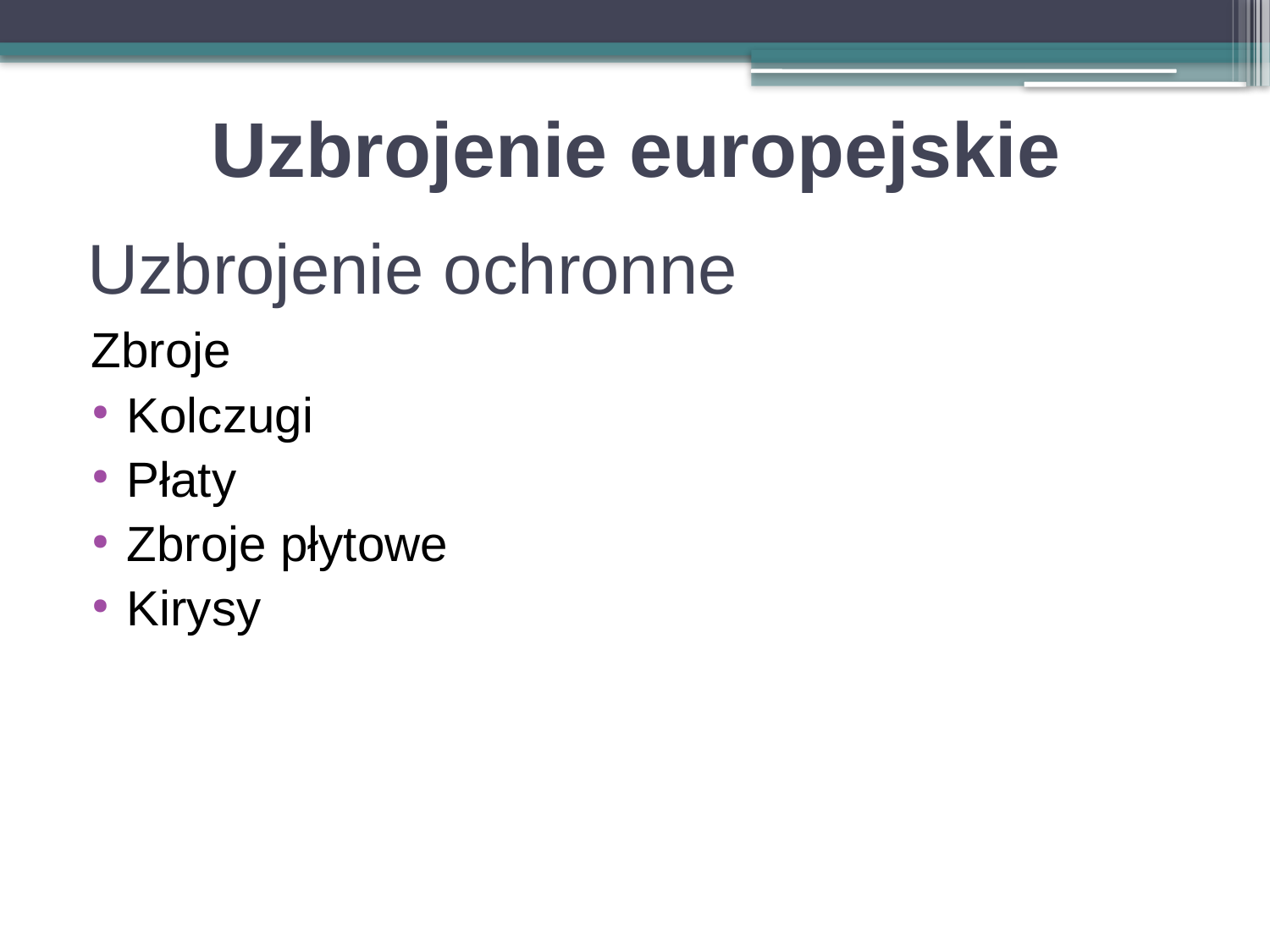

# Uzbrojenie europejskie
Uzbrojenie ochronne
Zbroje
Kolczugi
Płaty
Zbroje płytowe
Kirysy